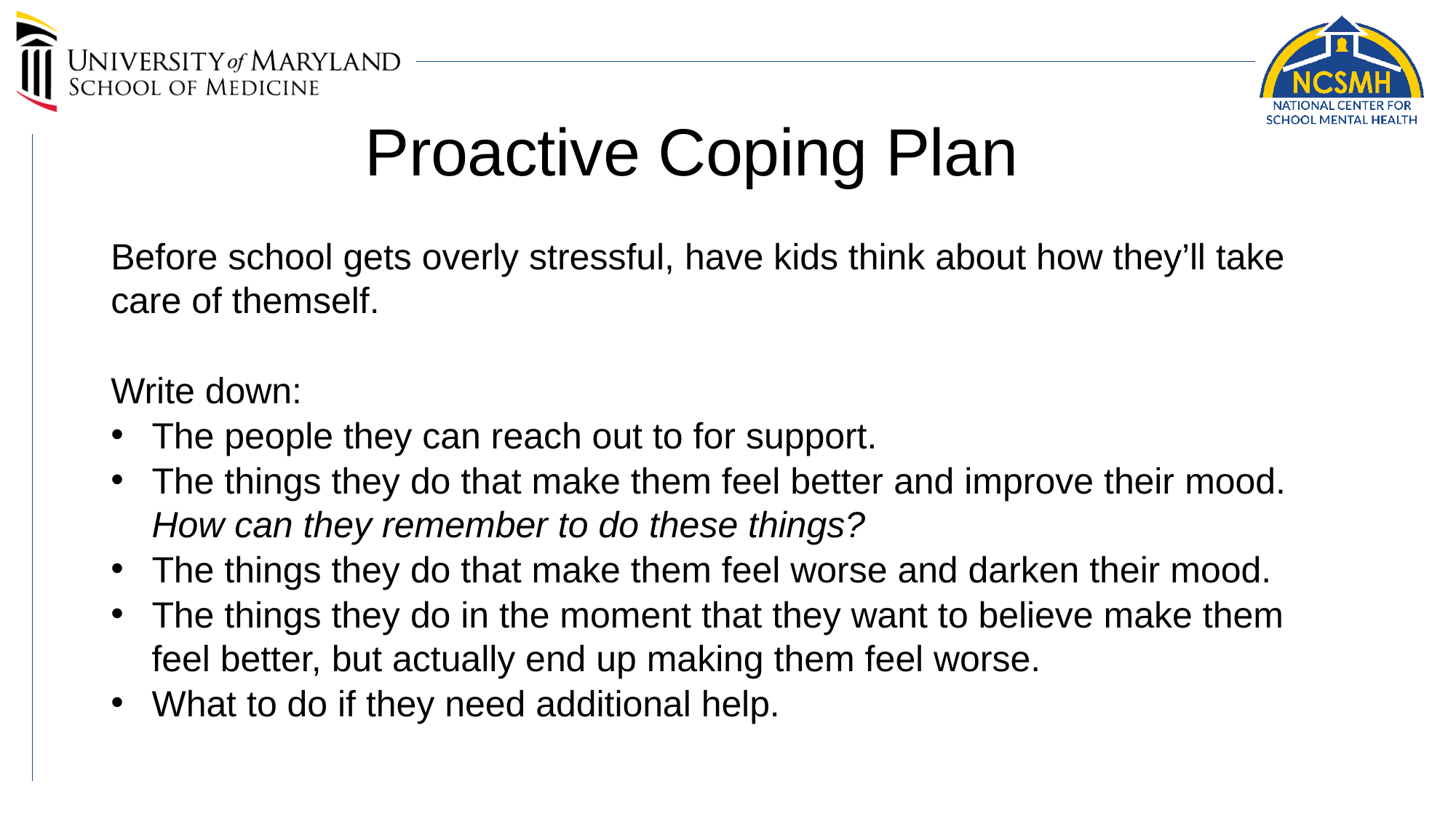

# Proactive Coping Plan
Before school gets overly stressful, have kids think about how they’ll take care of themself.

Write down:
The people they can reach out to for support.
The things they do that make them feel better and improve their mood. How can they remember to do these things?
The things they do that make them feel worse and darken their mood.
The things they do in the moment that they want to believe make them feel better, but actually end up making them feel worse.
What to do if they need additional help.